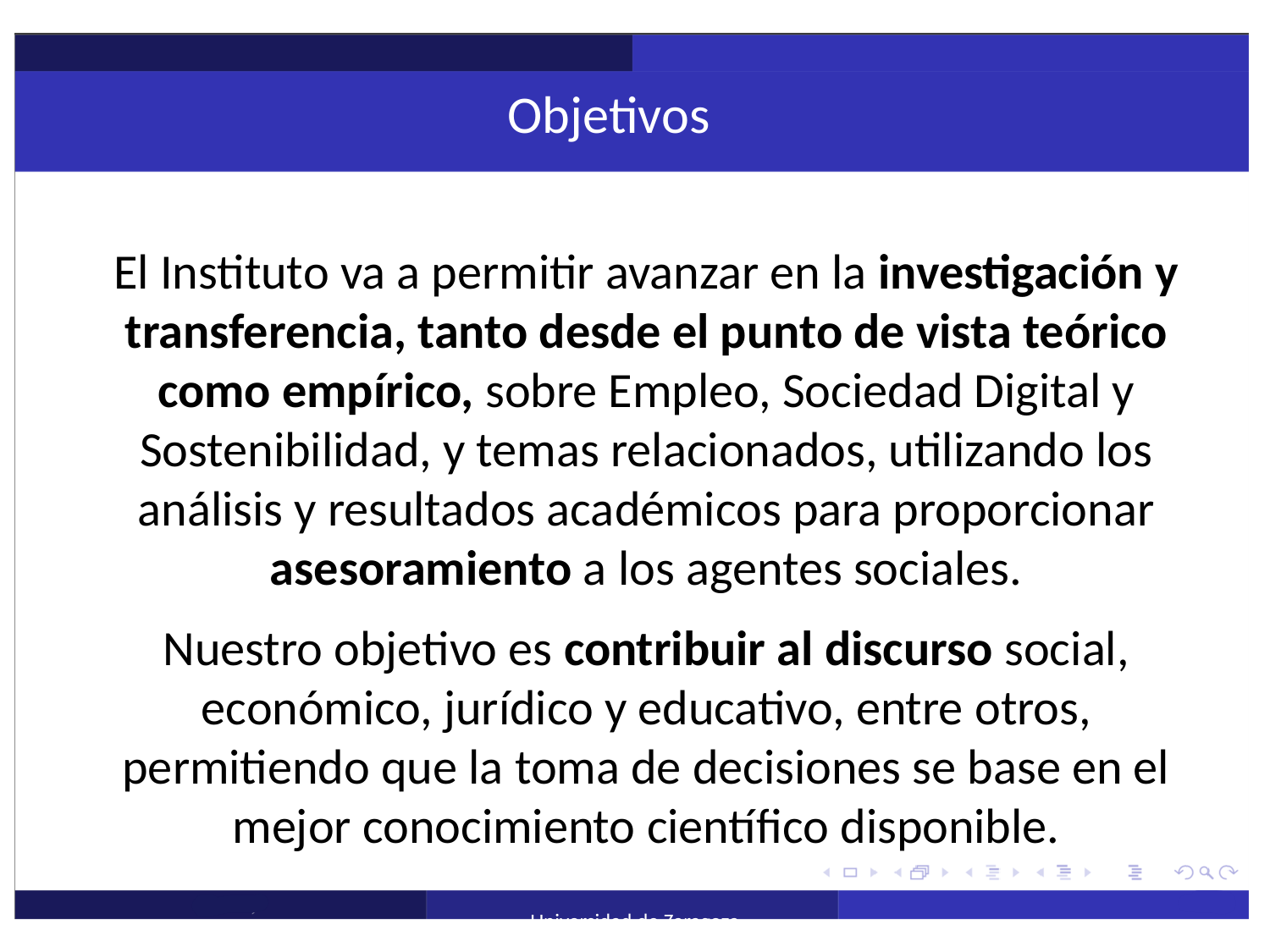

Objetivos

El Instituto va a permitir avanzar en la investigación y transferencia, tanto desde el punto de vista teórico como empírico, sobre Empleo, Sociedad Digital y Sostenibilidad, y temas relacionados, utilizando los análisis y resultados académicos para proporcionar asesoramiento a los agentes sociales.
Nuestro objetivo es contribuir al discurso social, económico, jurídico y educativo, entre otros, permitiendo que la toma de decisiones se base en el mejor conocimiento científico disponible.
Haga clic para modificar el estilo de título del patrón
Universidad de Zaragoza
			7